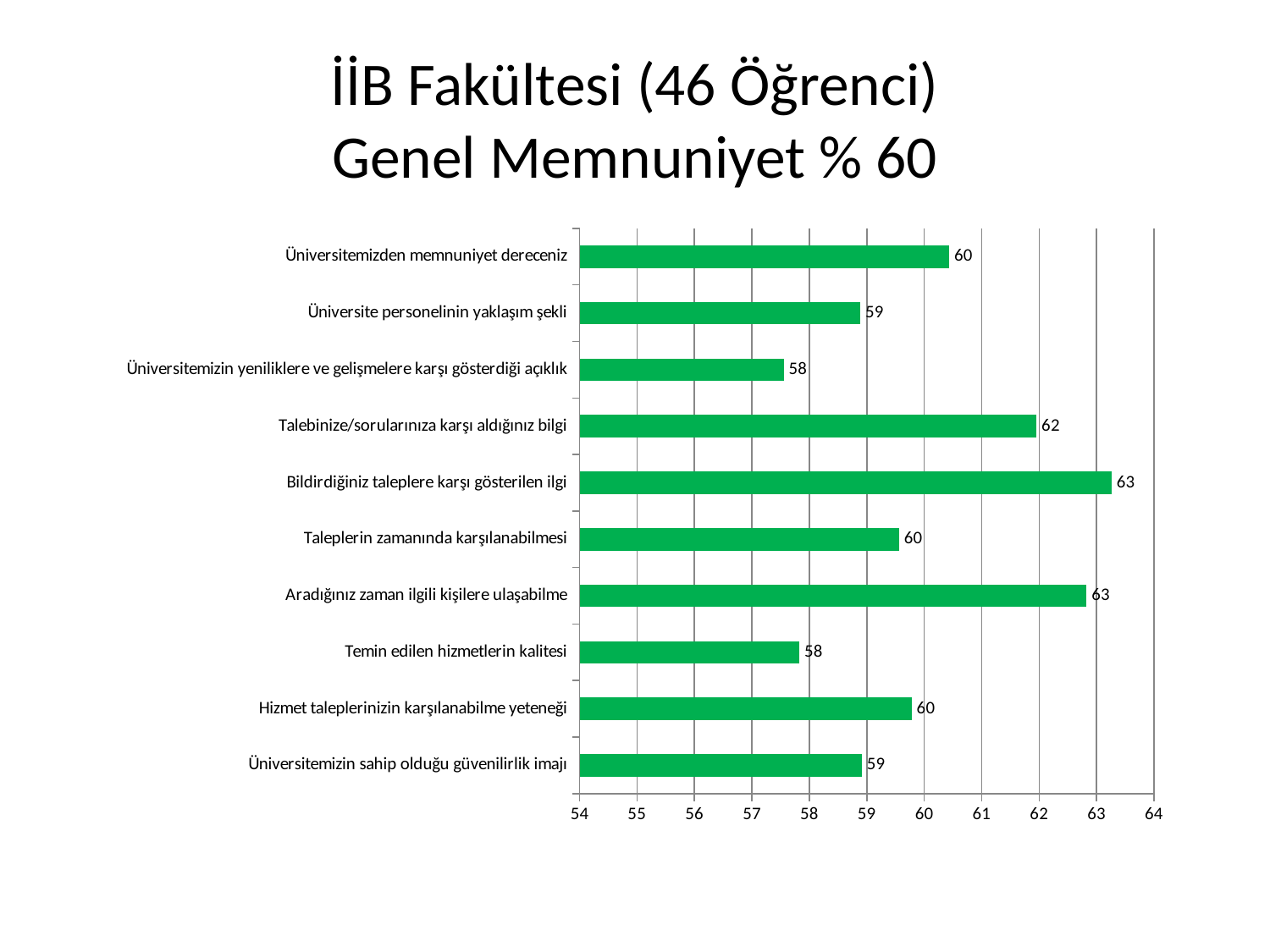

# İİB Fakültesi (46 Öğrenci) Genel Memnuniyet % 60

### Chart

| Category |  |
|---|---|
| Üniversitemizin sahip olduğu güvenilirlik imajı | 58.91304347826087 |
| Hizmet taleplerinizin karşılanabilme yeteneği | 59.78260869565218 |
| Temin edilen hizmetlerin kalitesi | 57.826086956521735 |
| Aradığınız zaman ilgili kişilere ulaşabilme | 62.826086956521735 |
| Taleplerin zamanında karşılanabilmesi | 59.565217391304344 |
| Bildirdiğiniz taleplere karşı gösterilen ilgi | 63.26086956521739 |
| Talebinize/sorularınıza karşı aldığınız bilgi | 61.95652173913044 |
| Üniversitemizin yeniliklere ve gelişmelere karşı gösterdiği açıklık | 57.55555555555556 |
| Üniversite personelinin yaklaşım şekli | 58.88888888888889 |
| Üniversitemizden memnuniyet dereceniz | 60.434782608695656 |